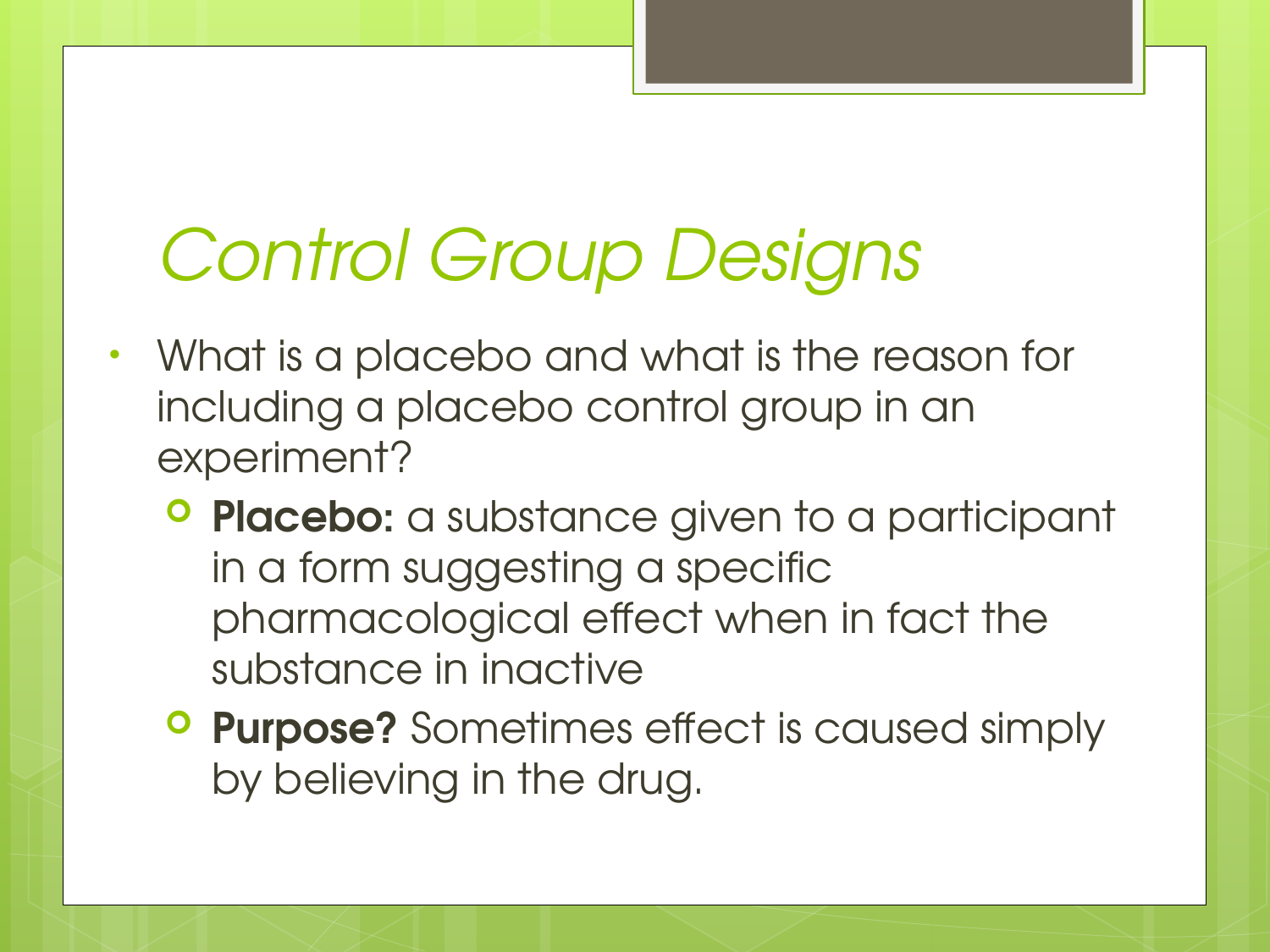

# Control Group Designs
What is a placebo and what is the reason for including a placebo control group in an experiment?
Placebo: a substance given to a participant in a form suggesting a specific pharmacological effect when in fact the substance in inactive
Purpose? Sometimes effect is caused simply by believing in the drug.